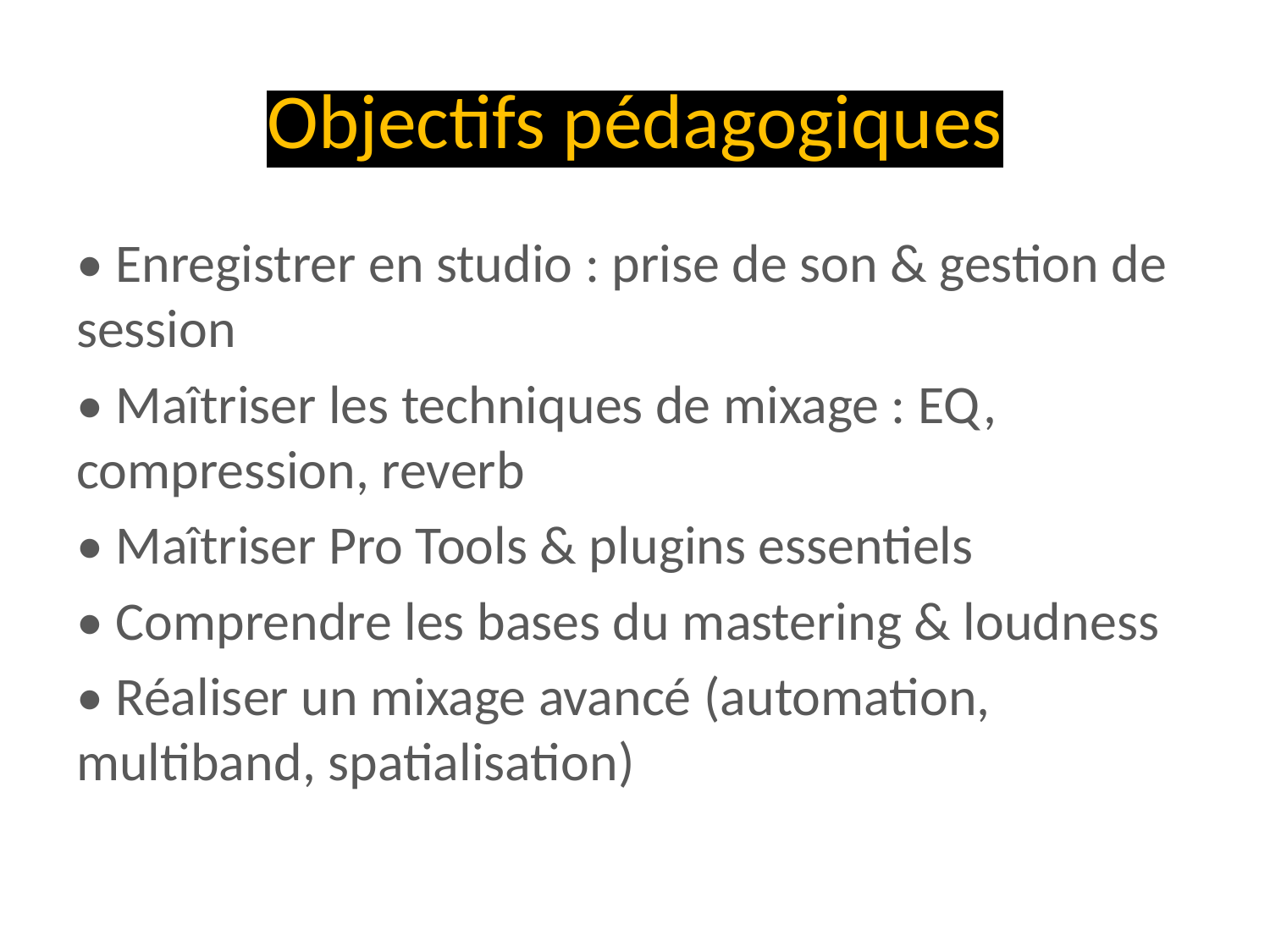

# Objectifs pédagogiques
• Enregistrer en studio : prise de son & gestion de session
• Maîtriser les techniques de mixage : EQ, compression, reverb
• Maîtriser Pro Tools & plugins essentiels
• Comprendre les bases du mastering & loudness
• Réaliser un mixage avancé (automation, multiband, spatialisation)